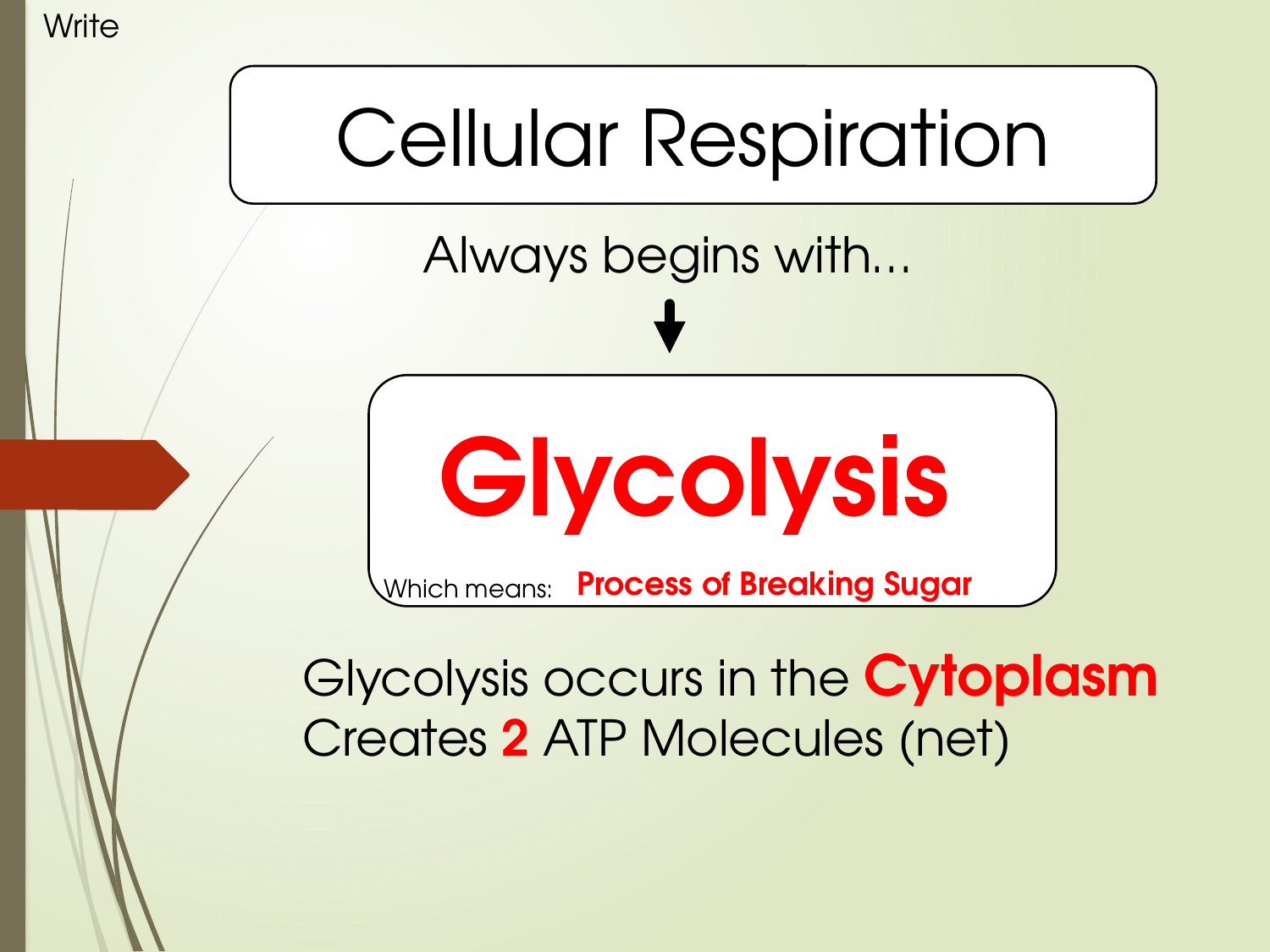

Write
Cellular Respiration
Always begins with…

Glycolysis
Process of Breaking Sugar
Which means:
Glycolysis occurs in the Cytoplasm
Creates 2 ATP Molecules (net)